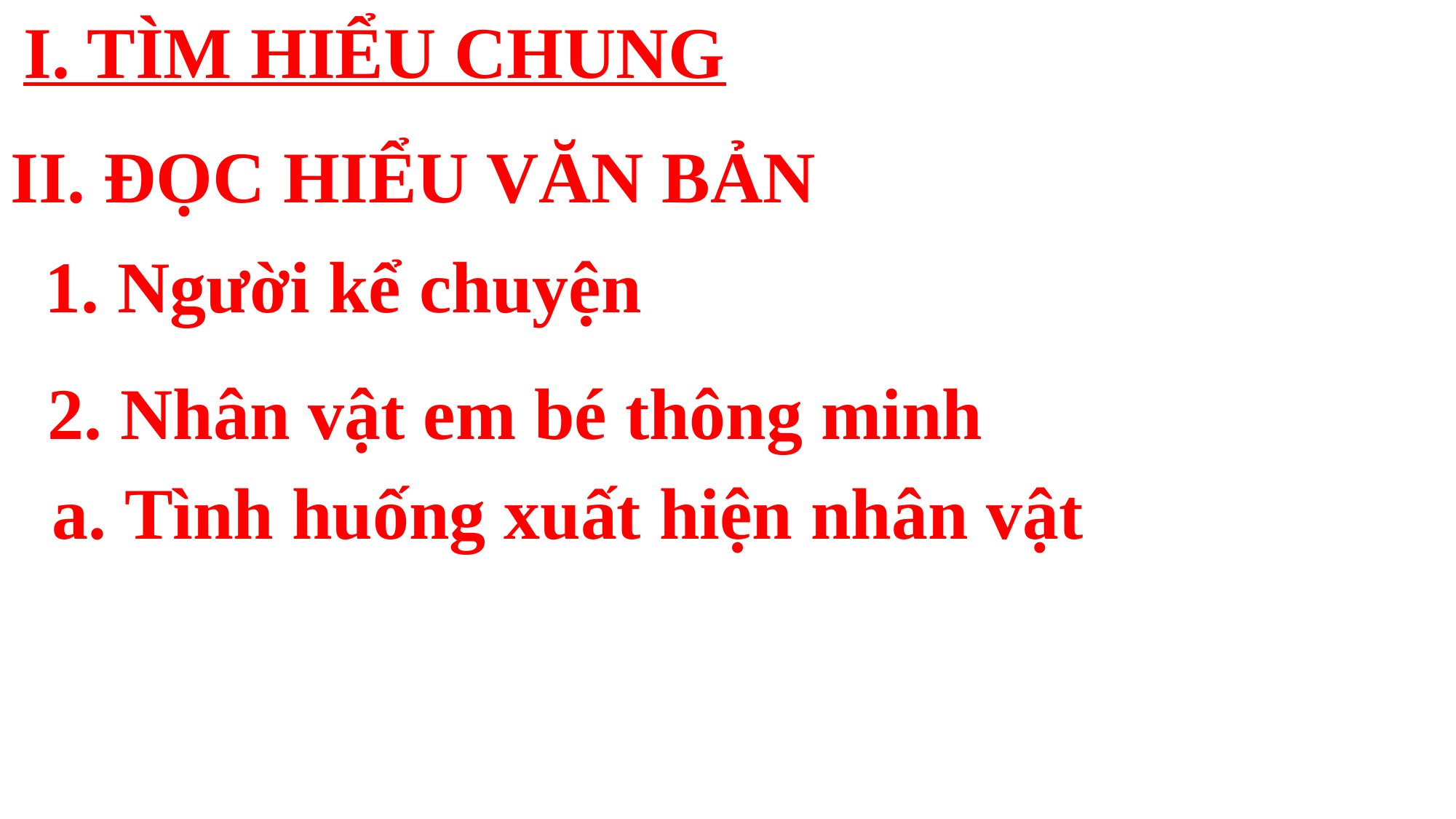

I. TÌM HIỂU CHUNG
II. ĐỌC HIỂU VĂN BẢN
1. Người kể chuyện
2. Nhân vật em bé thông minh
a. Tình huống xuất hiện nhân vật